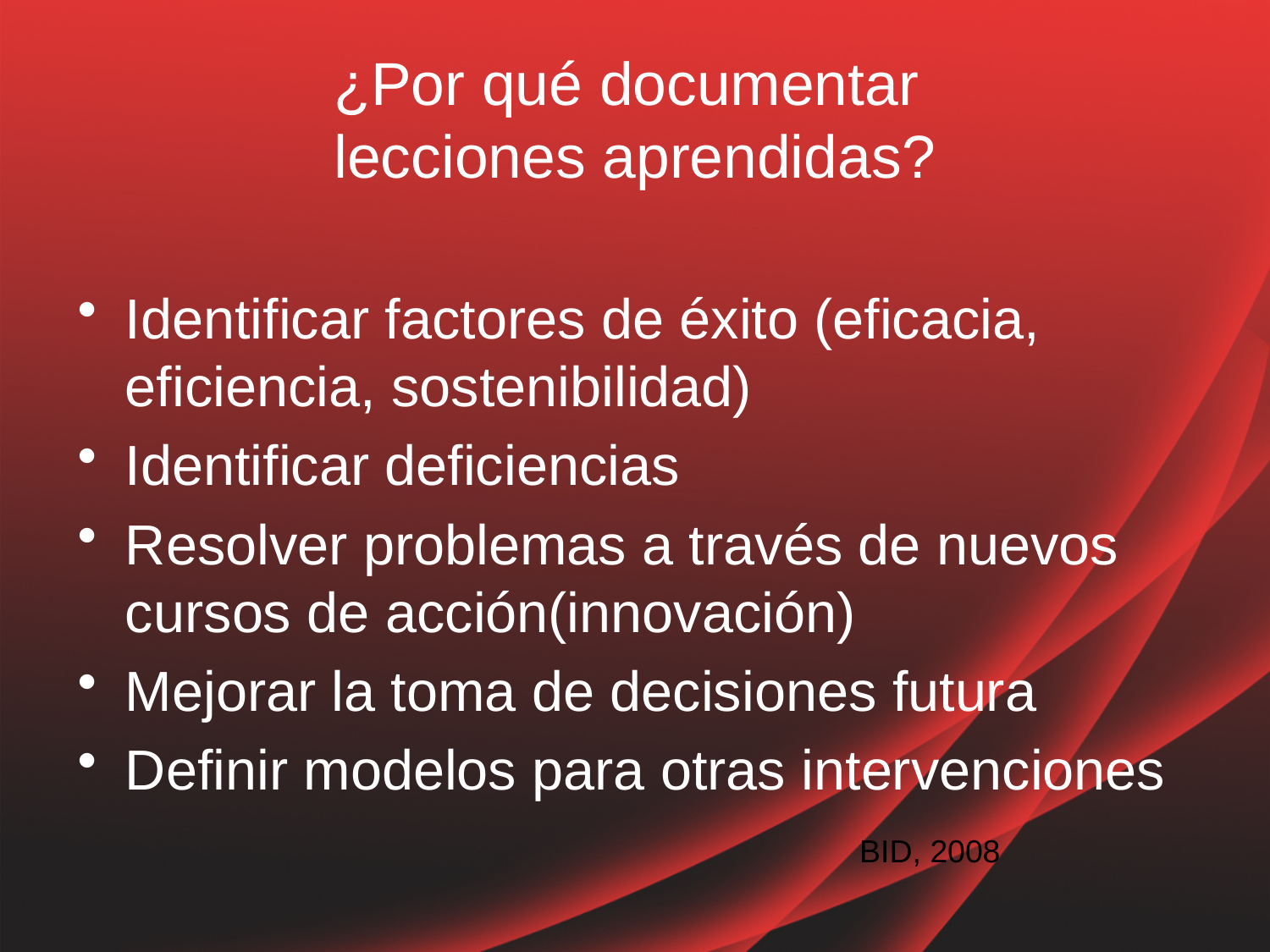

# ¿Por qué documentar lecciones aprendidas?
Identificar factores de éxito (eficacia, eficiencia, sostenibilidad)
Identificar deficiencias
Resolver problemas a través de nuevos cursos de acción(innovación)
Mejorar la toma de decisiones futura
Definir modelos para otras intervenciones
BID, 2008